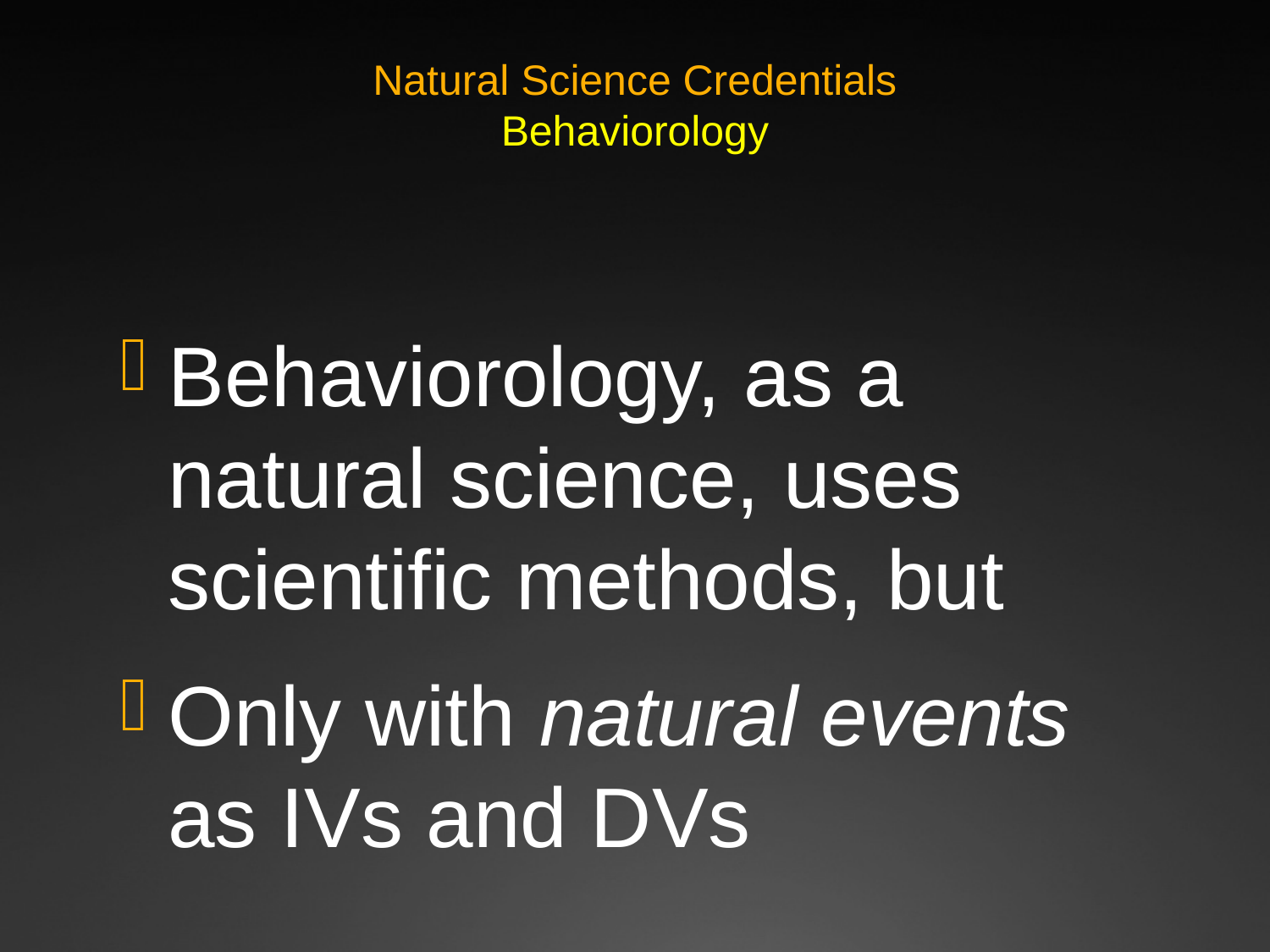

Natural Science Credentials
Behaviorology

Behaviorology, as a natural science, uses scientific methods, but
Only with natural events as IVs and DVs